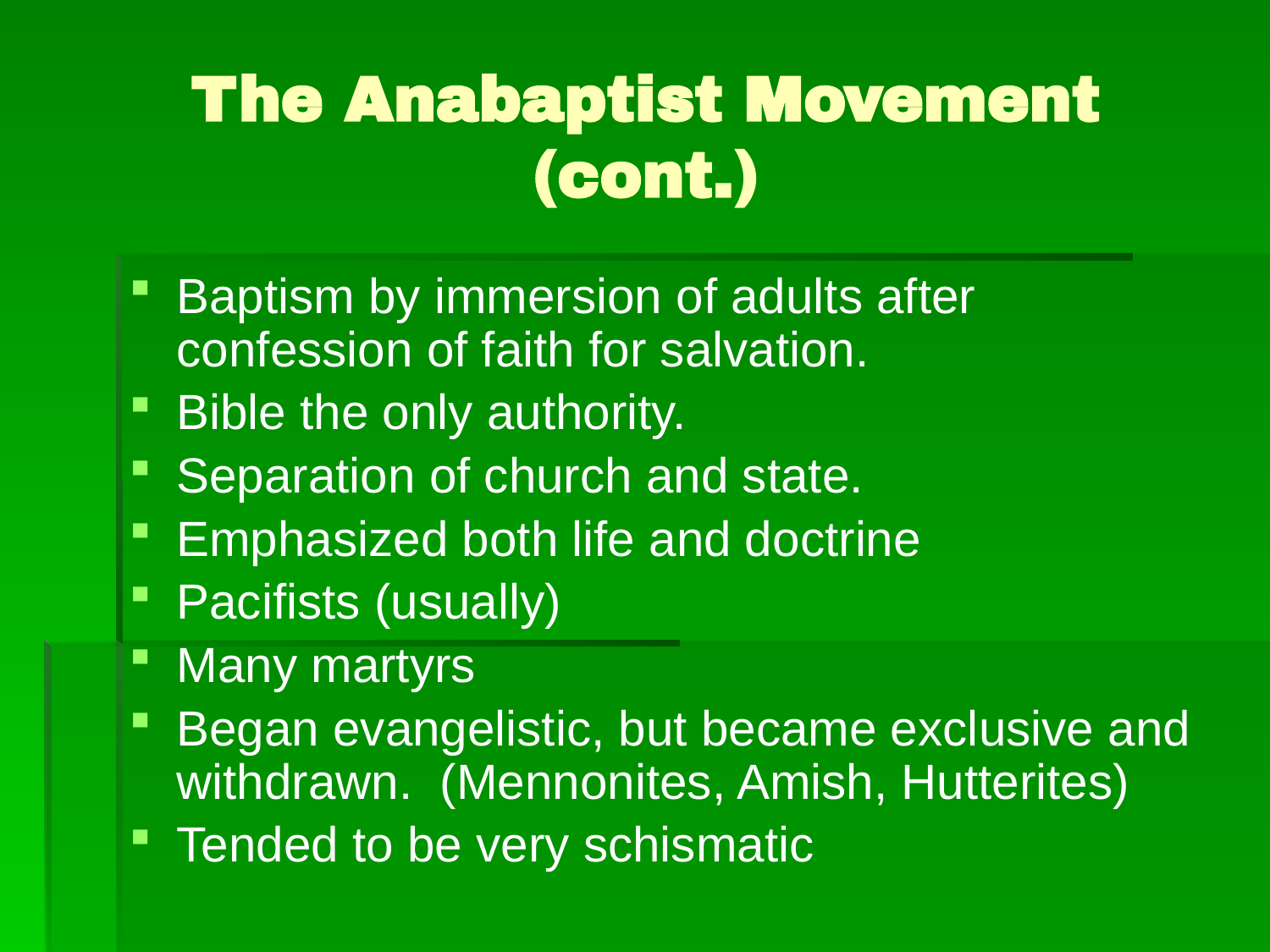

# The Anabaptist Movement (cont.)
Baptism by immersion of adults after confession of faith for salvation.
Bible the only authority.
Separation of church and state.
Emphasized both life and doctrine
Pacifists (usually)
Many martyrs
Began evangelistic, but became exclusive and withdrawn.  (Mennonites, Amish, Hutterites)
Tended to be very schismatic